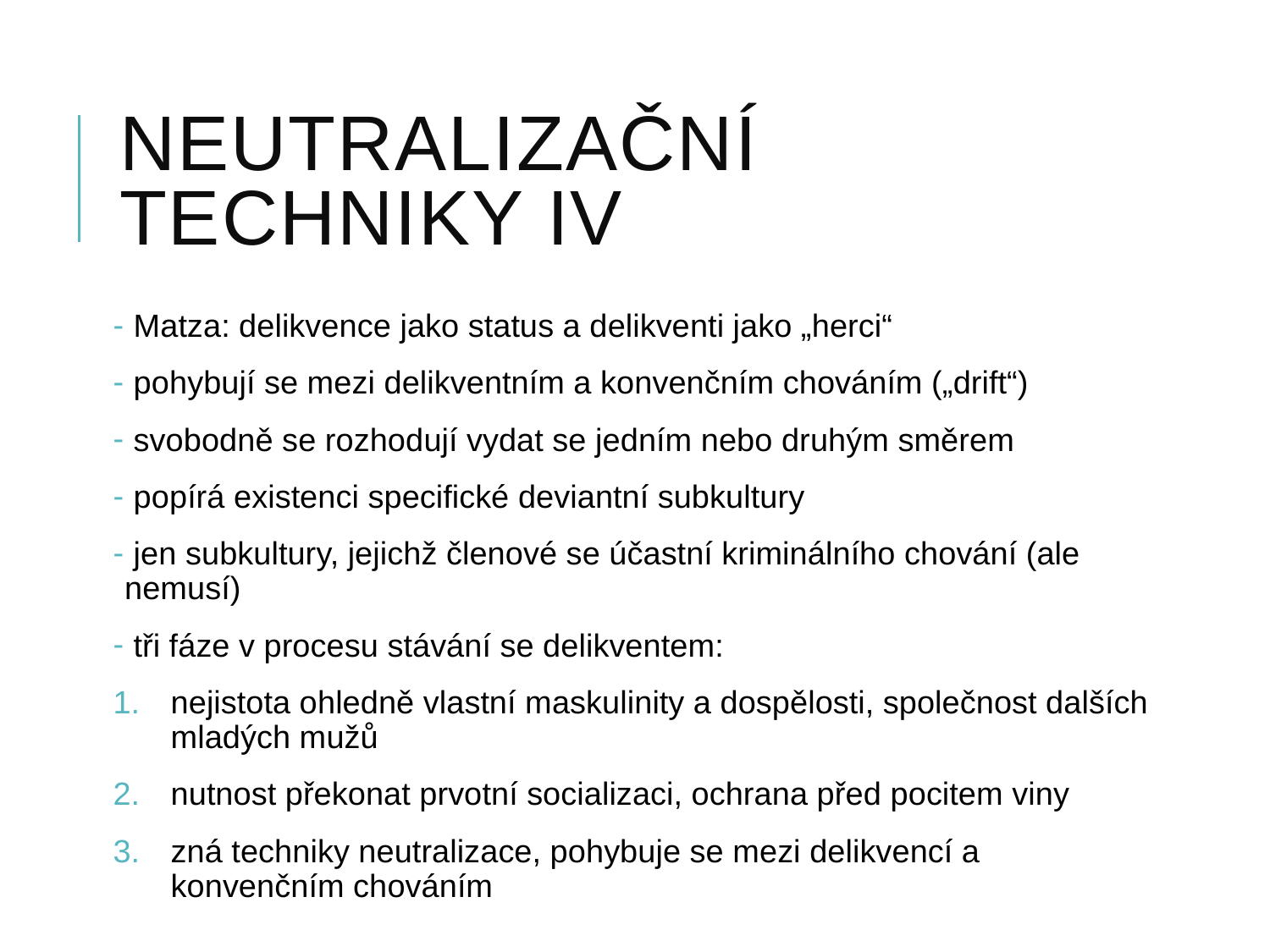

# NEUTRALIZAČNÍ TECHNIKY IV
 Matza: delikvence jako status a delikventi jako „herci“
 pohybují se mezi delikventním a konvenčním chováním („drift“)
 svobodně se rozhodují vydat se jedním nebo druhým směrem
 popírá existenci specifické deviantní subkultury
 jen subkultury, jejichž členové se účastní kriminálního chování (ale nemusí)
 tři fáze v procesu stávání se delikventem:
nejistota ohledně vlastní maskulinity a dospělosti, společnost dalších mladých mužů
nutnost překonat prvotní socializaci, ochrana před pocitem viny
zná techniky neutralizace, pohybuje se mezi delikvencí a konvenčním chováním